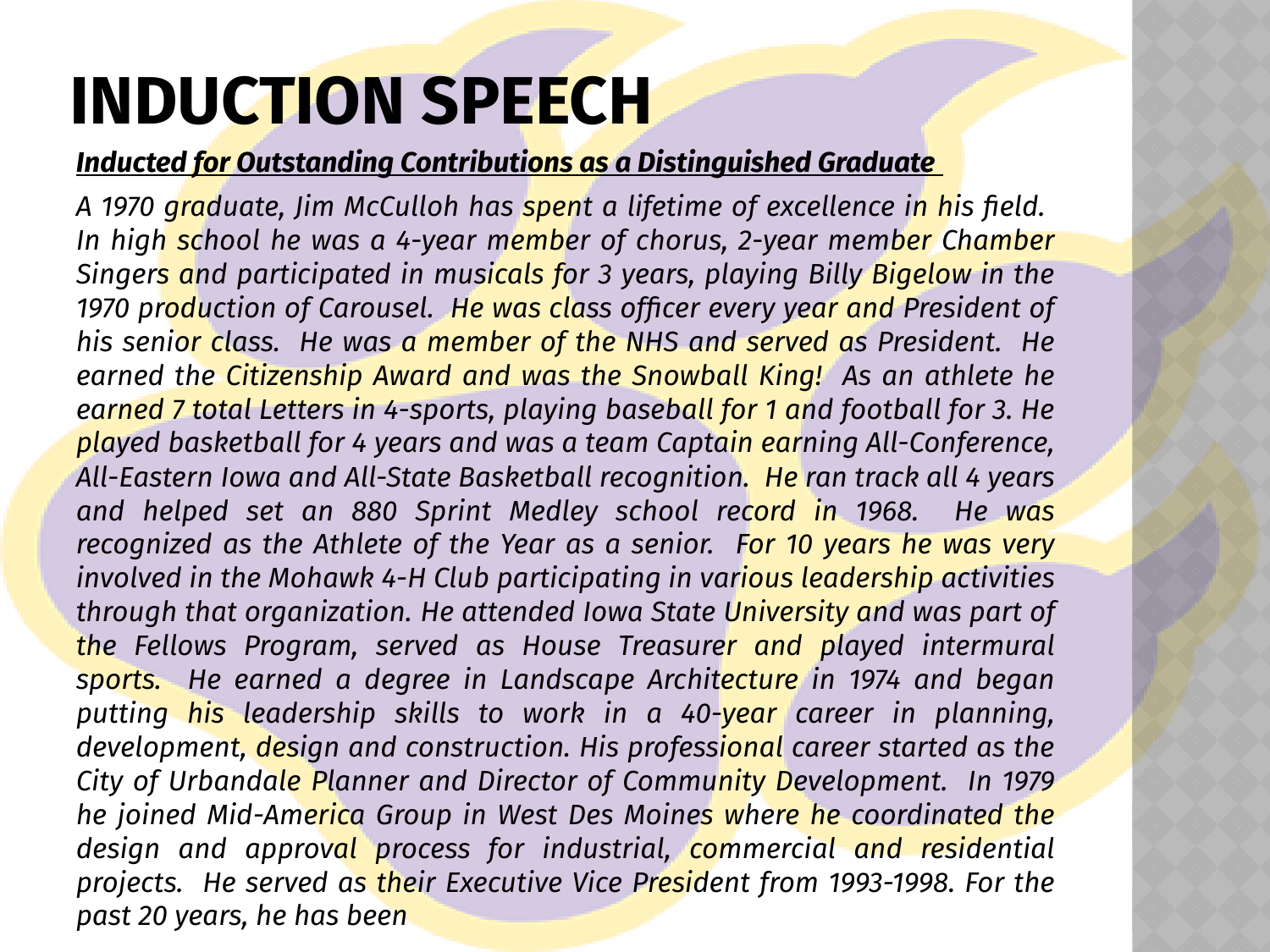

# Induction speech
Inducted for Outstanding Contributions as a Distinguished Graduate
A 1970 graduate, Jim McCulloh has spent a lifetime of excellence in his field.  In high school he was a 4-year member of chorus, 2-year member Chamber Singers and participated in musicals for 3 years, playing Billy Bigelow in the 1970 production of Carousel.  He was class officer every year and President of his senior class.  He was a member of the NHS and served as President.  He earned the Citizenship Award and was the Snowball King!  As an athlete he earned 7 total Letters in 4-sports, playing baseball for 1 and football for 3. He played basketball for 4 years and was a team Captain earning All-Conference, All-Eastern Iowa and All-State Basketball recognition.  He ran track all 4 years and helped set an 880 Sprint Medley school record in 1968.  He was recognized as the Athlete of the Year as a senior.  For 10 years he was very involved in the Mohawk 4-H Club participating in various leadership activities through that organization. He attended Iowa State University and was part of the Fellows Program, served as House Treasurer and played intermural sports.  He earned a degree in Landscape Architecture in 1974 and began putting his leadership skills to work in a 40-year career in planning, development, design and construction. His professional career started as the City of Urbandale Planner and Director of Community Development.  In 1979 he joined Mid-America Group in West Des Moines where he coordinated the design and approval process for industrial, commercial and residential projects.  He served as their Executive Vice President from 1993-1998. For the past 20 years, he has been